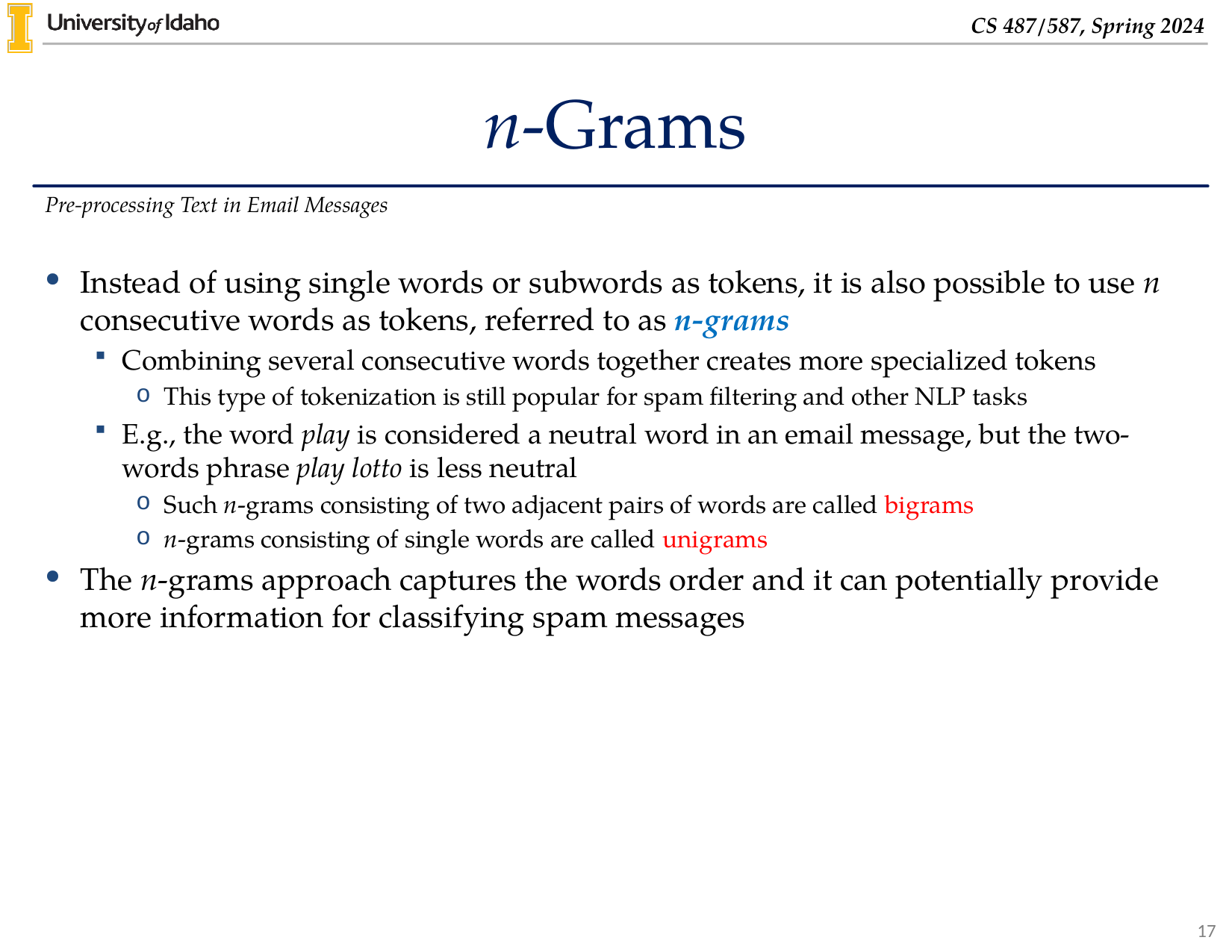

# n-Grams
Pre-processing Text in Email Messages

Instead of using single words or subwords as tokens, it is also possible to use n consecutive words as tokens, referred to as n-grams
Combining several consecutive words together creates more specialized tokens
This type of tokenization is still popular for spam filtering and other NLP tasks
E.g., the word play is considered a neutral word in an email message, but the two-words phrase play lotto is less neutral
Such n-grams consisting of two adjacent pairs of words are called bigrams
n-grams consisting of single words are called unigrams
The n-grams approach captures the words order and it can potentially provide more information for classifying spam messages